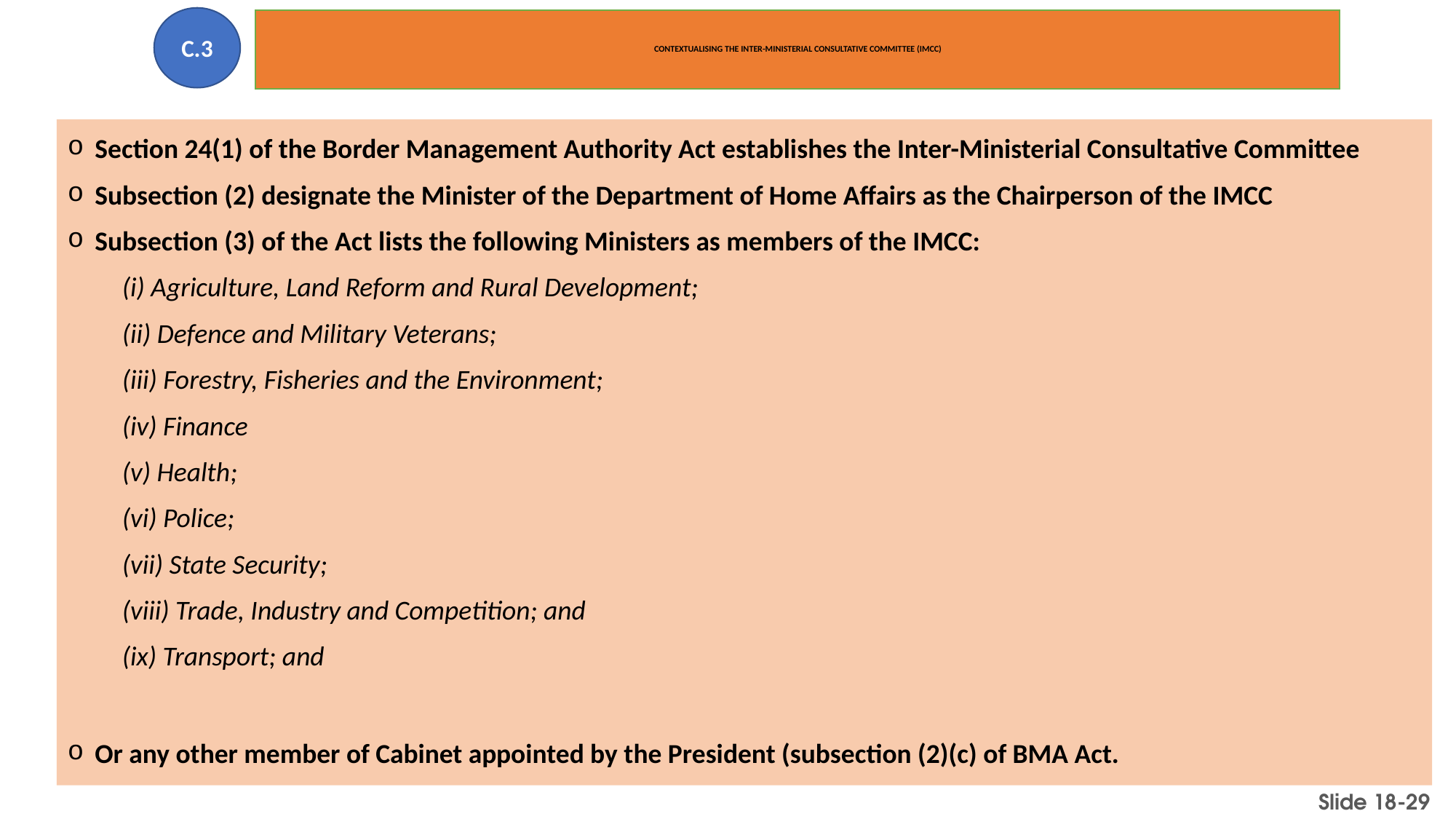

C.3
# CONTEXTUALISING THE INTER-MINISTERIAL CONSULTATIVE COMMITTEE (IMCC)
Section 24(1) of the Border Management Authority Act establishes the Inter-Ministerial Consultative Committee
Subsection (2) designate the Minister of the Department of Home Affairs as the Chairperson of the IMCC
Subsection (3) of the Act lists the following Ministers as members of the IMCC:
(i) Agriculture, Land Reform and Rural Development;
(ii) Defence and Military Veterans;
(iii) Forestry, Fisheries and the Environment;
(iv) Finance
(v) Health;
(vi) Police;
(vii) State Security;
(viii) Trade, Industry and Competition; and
(ix) Transport; and

Or any other member of Cabinet appointed by the President (subsection (2)(c) of BMA Act.

Slide 18-29